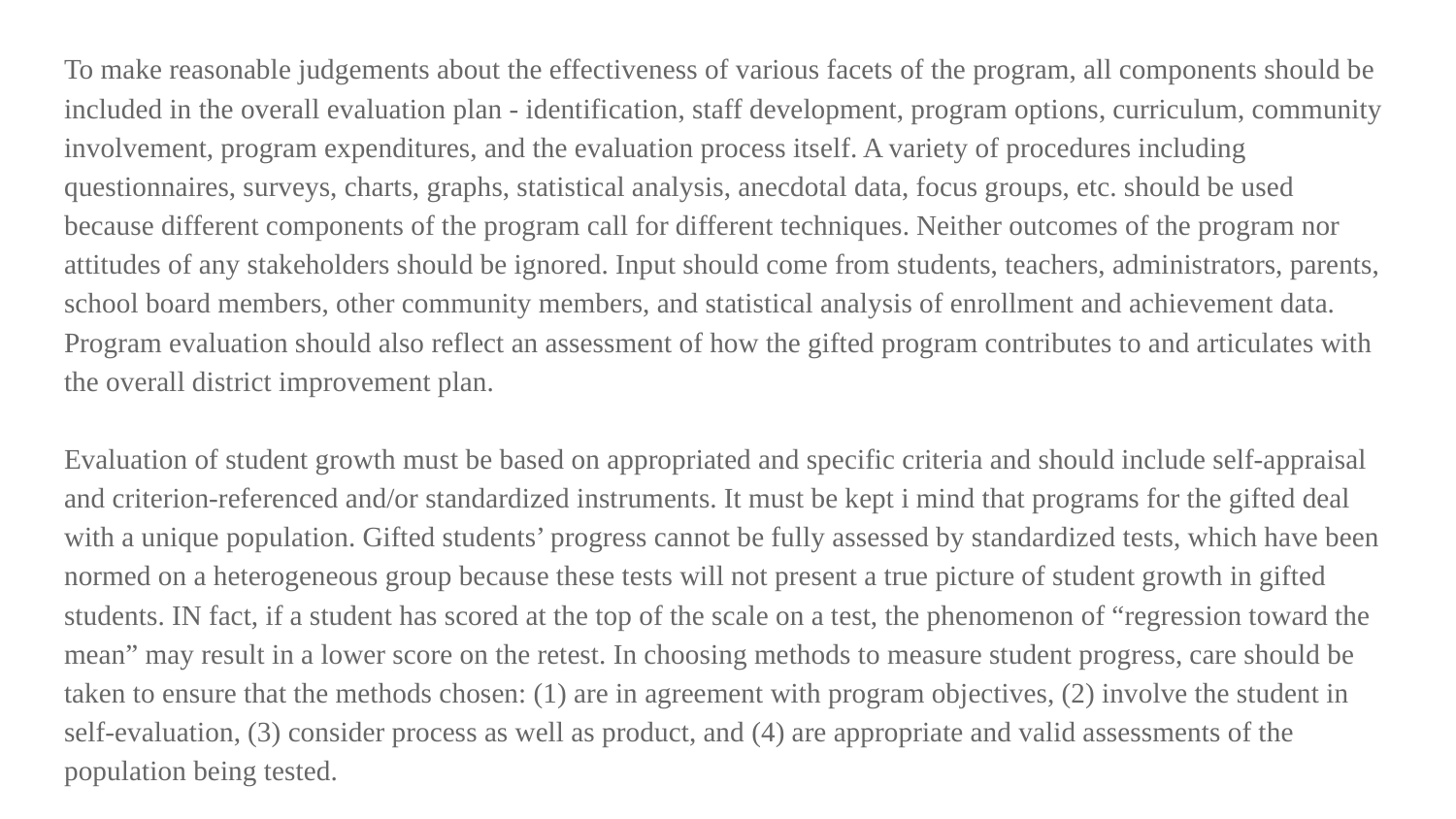

To make reasonable judgements about the effectiveness of various facets of the program, all components should be included in the overall evaluation plan - identification, staff development, program options, curriculum, community involvement, program expenditures, and the evaluation process itself. A variety of procedures including questionnaires, surveys, charts, graphs, statistical analysis, anecdotal data, focus groups, etc. should be used because different components of the program call for different techniques. Neither outcomes of the program nor attitudes of any stakeholders should be ignored. Input should come from students, teachers, administrators, parents, school board members, other community members, and statistical analysis of enrollment and achievement data. Program evaluation should also reflect an assessment of how the gifted program contributes to and articulates with the overall district improvement plan.

Evaluation of student growth must be based on appropriated and specific criteria and should include self-appraisal and criterion-referenced and/or standardized instruments. It must be kept i mind that programs for the gifted deal with a unique population. Gifted students’ progress cannot be fully assessed by standardized tests, which have been normed on a heterogeneous group because these tests will not present a true picture of student growth in gifted students. IN fact, if a student has scored at the top of the scale on a test, the phenomenon of “regression toward the mean” may result in a lower score on the retest. In choosing methods to measure student progress, care should be taken to ensure that the methods chosen: (1) are in agreement with program objectives, (2) involve the student in self-evaluation, (3) consider process as well as product, and (4) are appropriate and valid assessments of the population being tested.